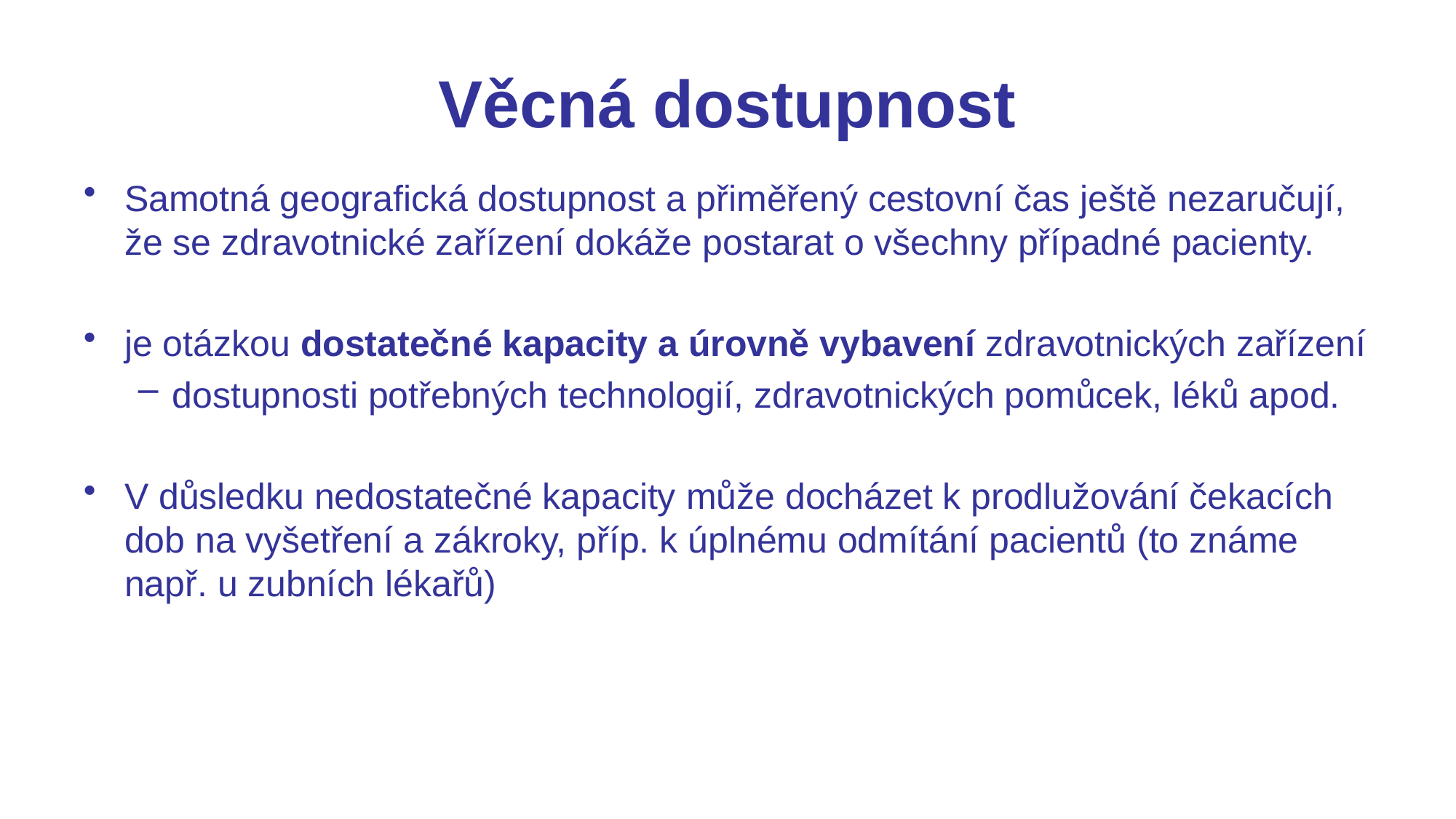

# Věcná dostupnost
Samotná geografická dostupnost a přiměřený cestovní čas ještě nezaručují, že se zdravotnické zařízení dokáže postarat o všechny případné pacienty.

je otázkou dostatečné kapacity a úrovně vybavení zdravotnických zařízení
dostupnosti potřebných technologií, zdravotnických pomůcek, léků apod.

V důsledku nedostatečné kapacity může docházet k prodlužování čekacích dob na vyšetření a zákroky, příp. k úplnému odmítání pacientů (to známe např. u zubních lékařů)